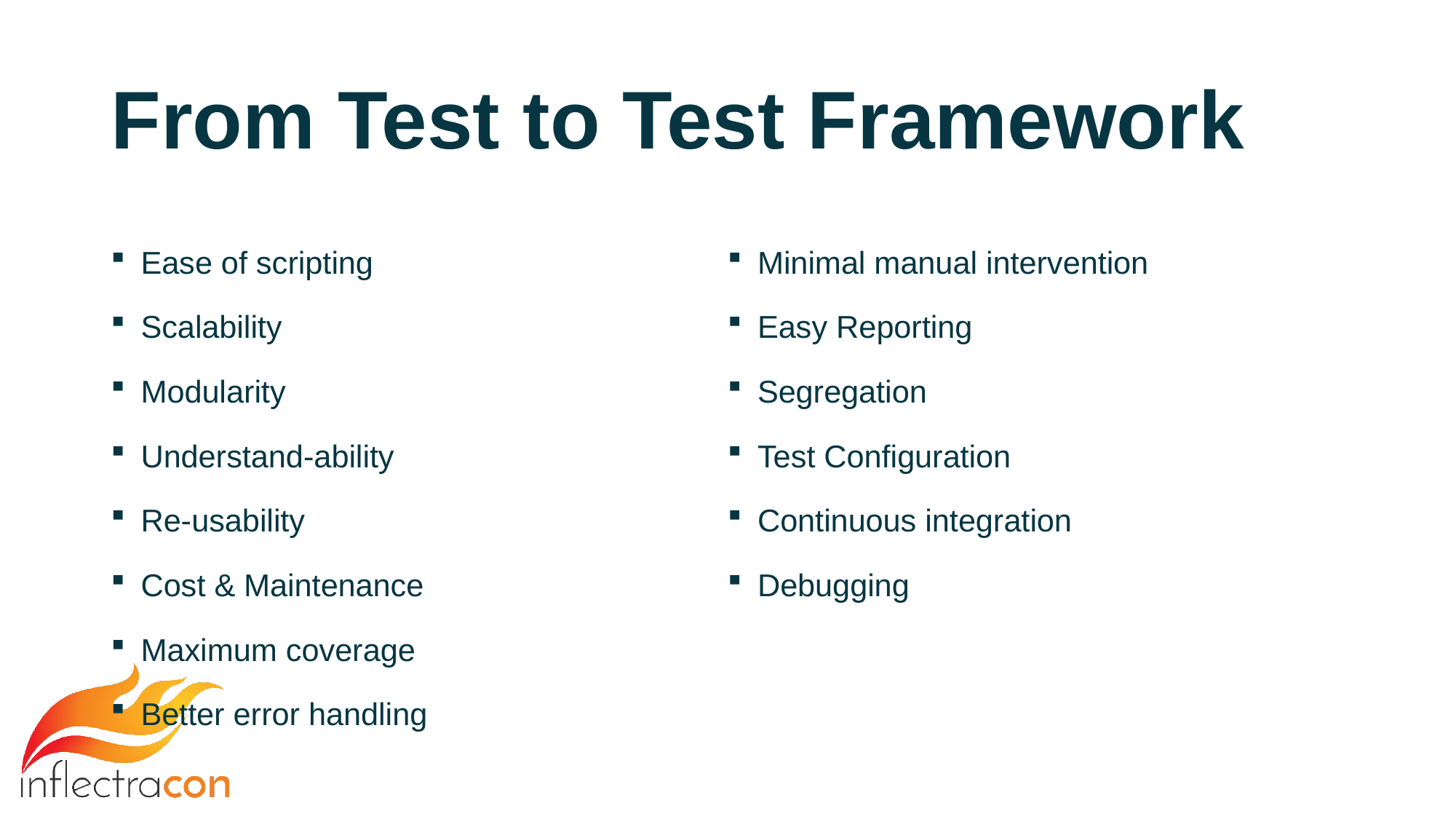

# From Test to Test Framework
Ease of scripting
Scalability
Modularity
Understand-ability
Re-usability
Cost & Maintenance
Maximum coverage
Better error handling
Minimal manual intervention
Easy Reporting
Segregation
Test Configuration
Continuous integration
Debugging